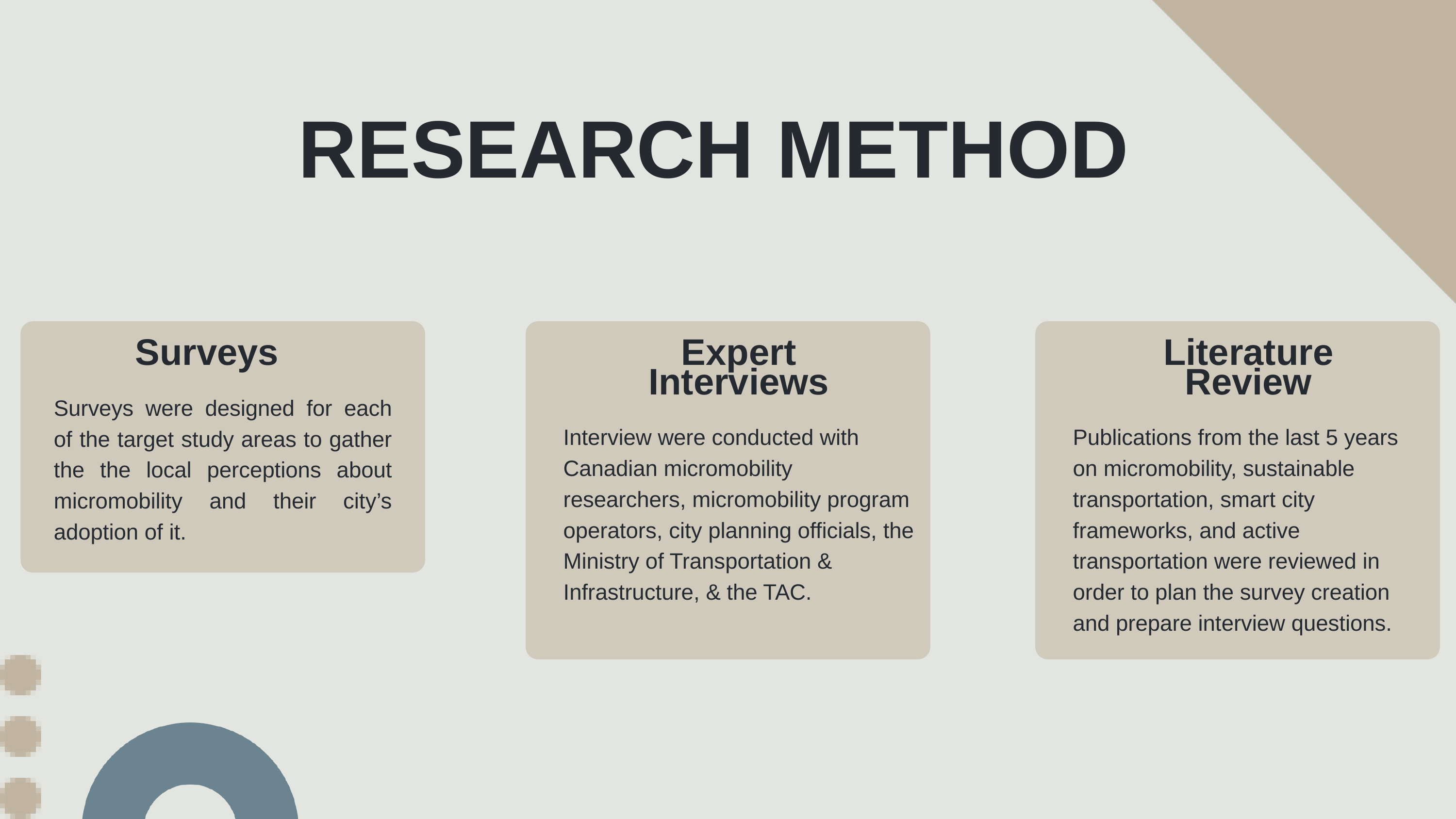

RESEARCH METHOD

Surveys
Surveys were designed for each of the target study areas to gather the the local perceptions about micromobility and their city’s adoption of it.

Expert Interviews
Interview were conducted with Canadian micromobility researchers, micromobility program operators, city planning officials, the Ministry of Transportation & Infrastructure, & the TAC.

Literature Review
Publications from the last 5 years on micromobility, sustainable transportation, smart city frameworks, and active transportation were reviewed in order to plan the survey creation and prepare interview questions.